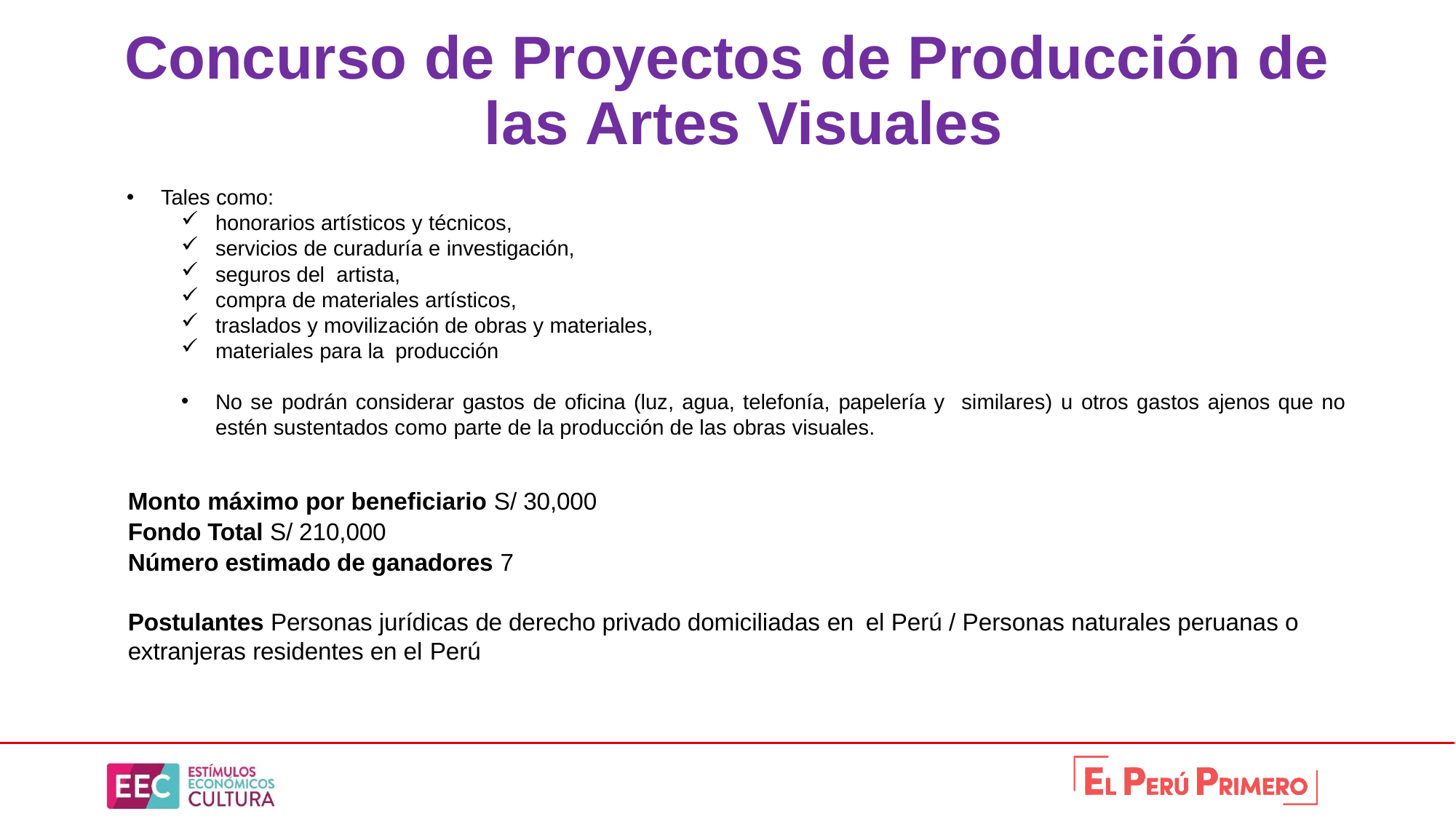

# Concurso de Proyectos de Producción de  las Artes Visuales
Tales como:
honorarios artísticos y técnicos,
servicios de curaduría e investigación,
seguros del  artista,
compra de materiales artísticos,
traslados y movilización de obras y materiales,
materiales para la  producción

No se podrán considerar gastos de oficina (luz, agua, telefonía, papelería y  similares) u otros gastos ajenos que no estén sustentados como parte de la producción de las obras visuales.
Monto máximo por beneficiario S/ 30,000
Fondo Total S/ 210,000
Número estimado de ganadores 7

Postulantes Personas jurídicas de derecho privado domiciliadas en el Perú / Personas naturales peruanas o extranjeras residentes en el Perú